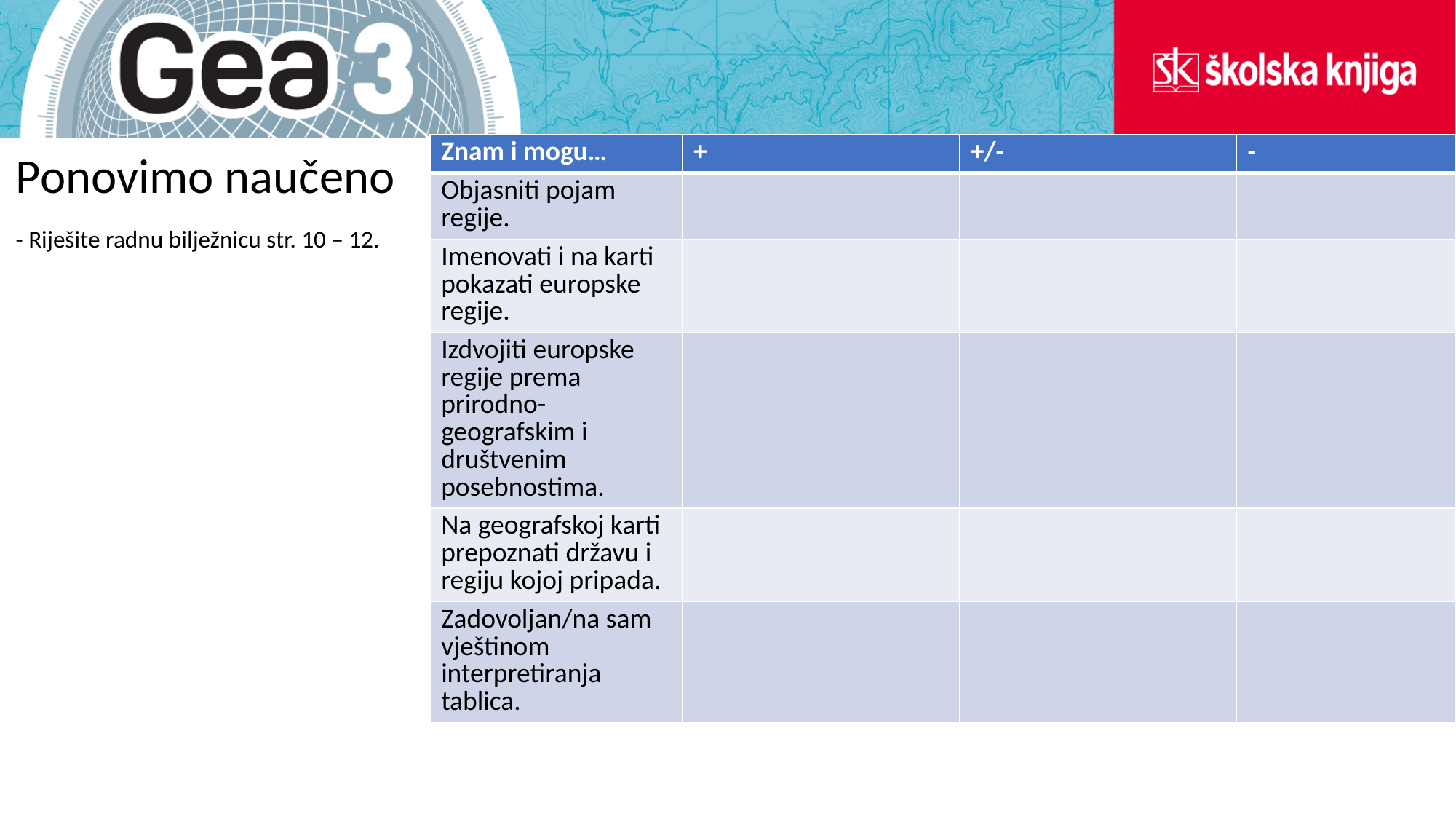

| Znam i mogu… | + | +/- | - |
| --- | --- | --- | --- |
| Objasniti pojam regije. |  |  |  |
| Imenovati i na karti pokazati europske regije. |  |  |  |
| Izdvojiti europske regije prema prirodno-geografskim i društvenim posebnostima. |  |  |  |
| Na geografskoj karti prepoznati državu i regiju kojoj pripada. |  |  |  |
| Zadovoljan/na sam vještinom interpretiranja tablica. |  |  |  |
# Ponovimo naučeno
- Riješite radnu bilježnicu str. 10 – 12.